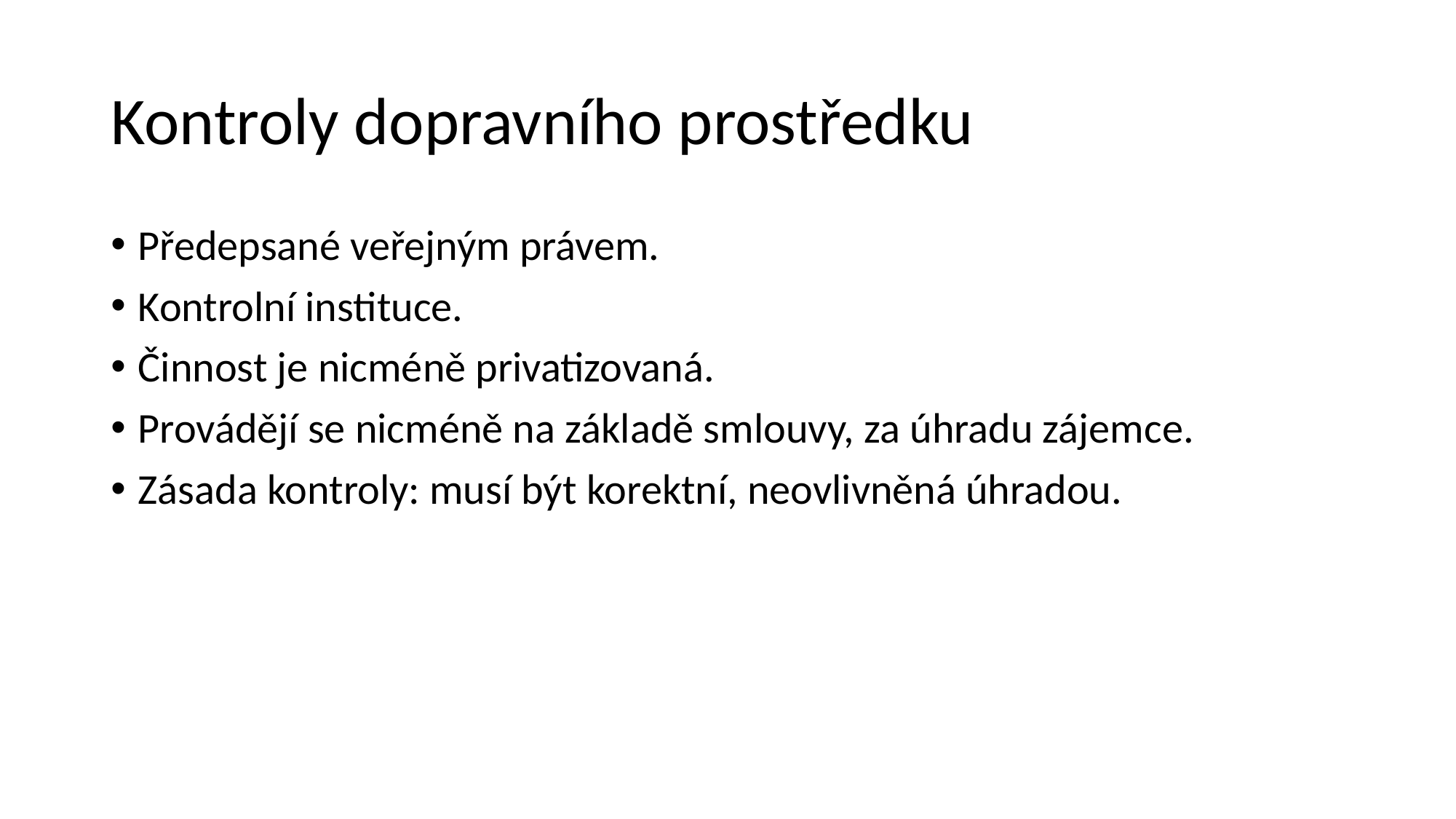

# Kontroly dopravního prostředku
Předepsané veřejným právem.
Kontrolní instituce.
Činnost je nicméně privatizovaná.
Provádějí se nicméně na základě smlouvy, za úhradu zájemce.
Zásada kontroly: musí být korektní, neovlivněná úhradou.